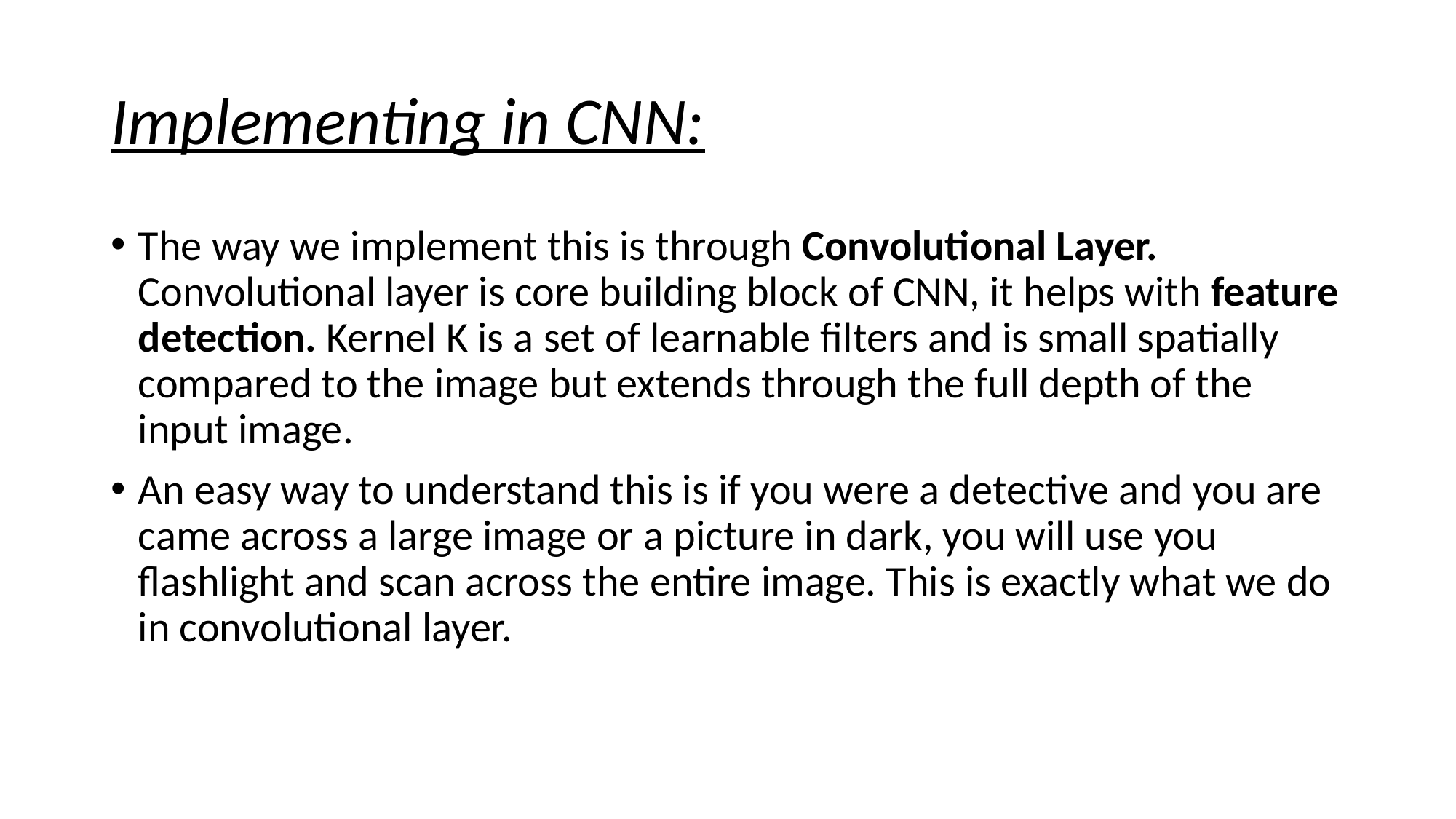

# Implementing in CNN:
The way we implement this is through Convolutional Layer. Convolutional layer is core building block of CNN, it helps with feature detection. Kernel K is a set of learnable filters and is small spatially compared to the image but extends through the full depth of the input image.
An easy way to understand this is if you were a detective and you are came across a large image or a picture in dark, you will use you flashlight and scan across the entire image. This is exactly what we do in convolutional layer.